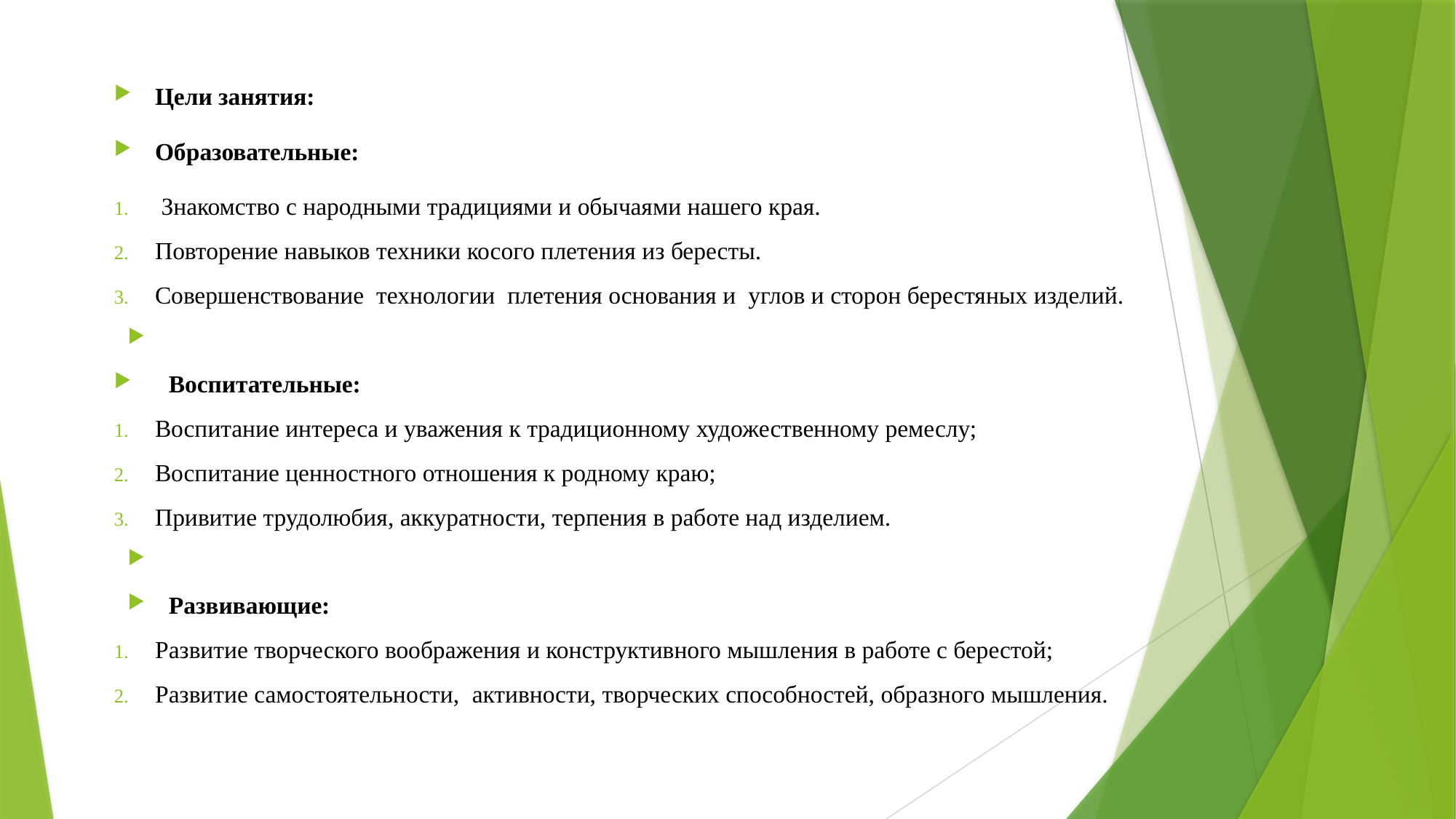

Цели занятия:
Образовательные:
 Знакомство с народными традициями и обычаями нашего края.
Повторение навыков техники косого плетения из бересты.
Совершенствование  технологии  плетения основания и  углов и сторон берестяных изделий.

Воспитательные:
Воспитание интереса и уважения к традиционному художественному ремеслу;
Воспитание ценностного отношения к родному краю;
Привитие трудолюбия, аккуратности, терпения в работе над изделием.

Развивающие:
Развитие творческого воображения и конструктивного мышления в работе с берестой;
Развитие самостоятельности,  активности, творческих способностей, образного мышления.

#